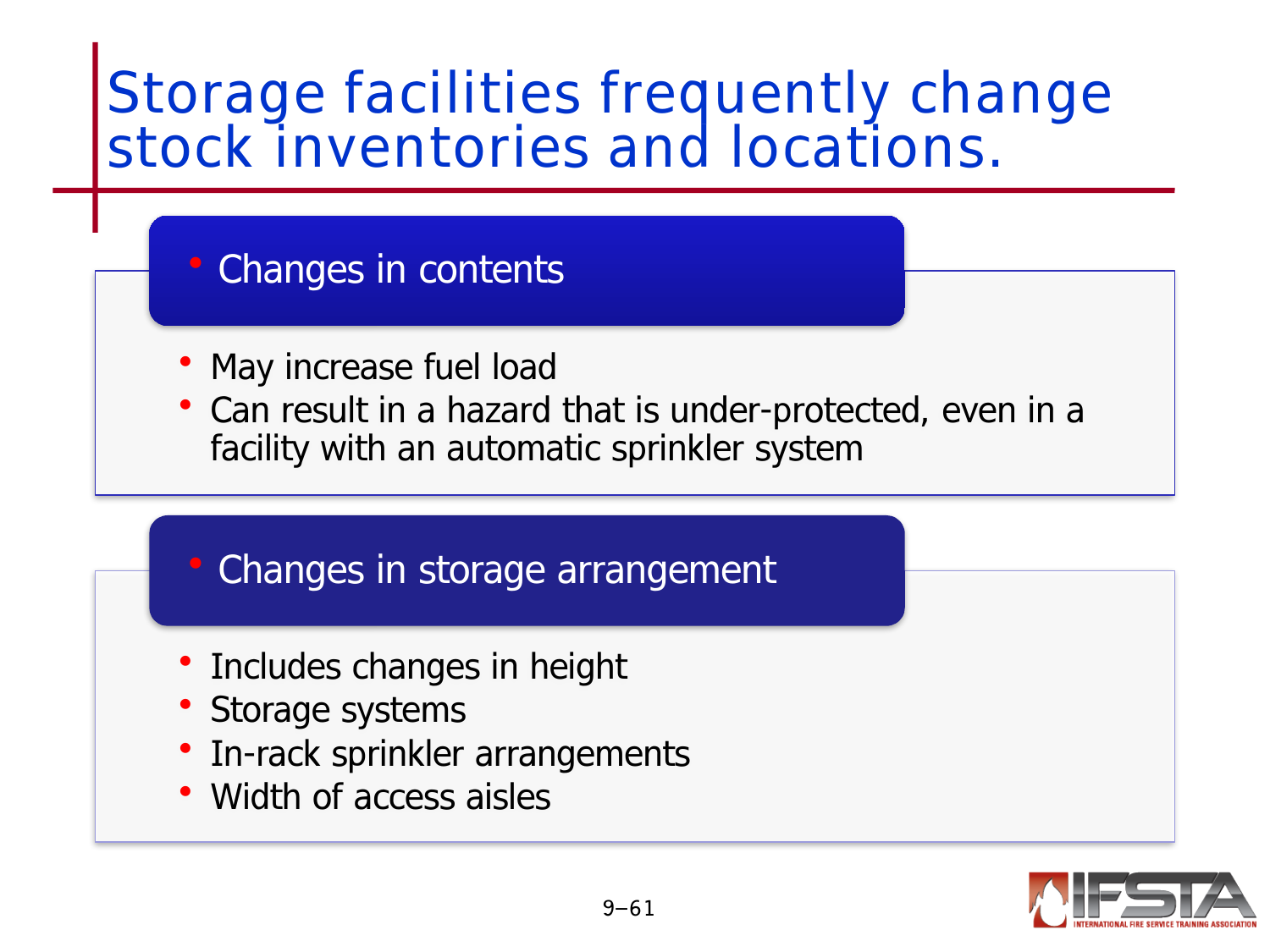

# Storage facilities frequently change stock inventories and locations.
May increase fuel load
Can result in a hazard that is under-protected, even in a facility with an automatic sprinkler system
Changes in contents
Includes changes in height
Storage systems
In-rack sprinkler arrangements
Width of access aisles
Changes in storage arrangement
9–61